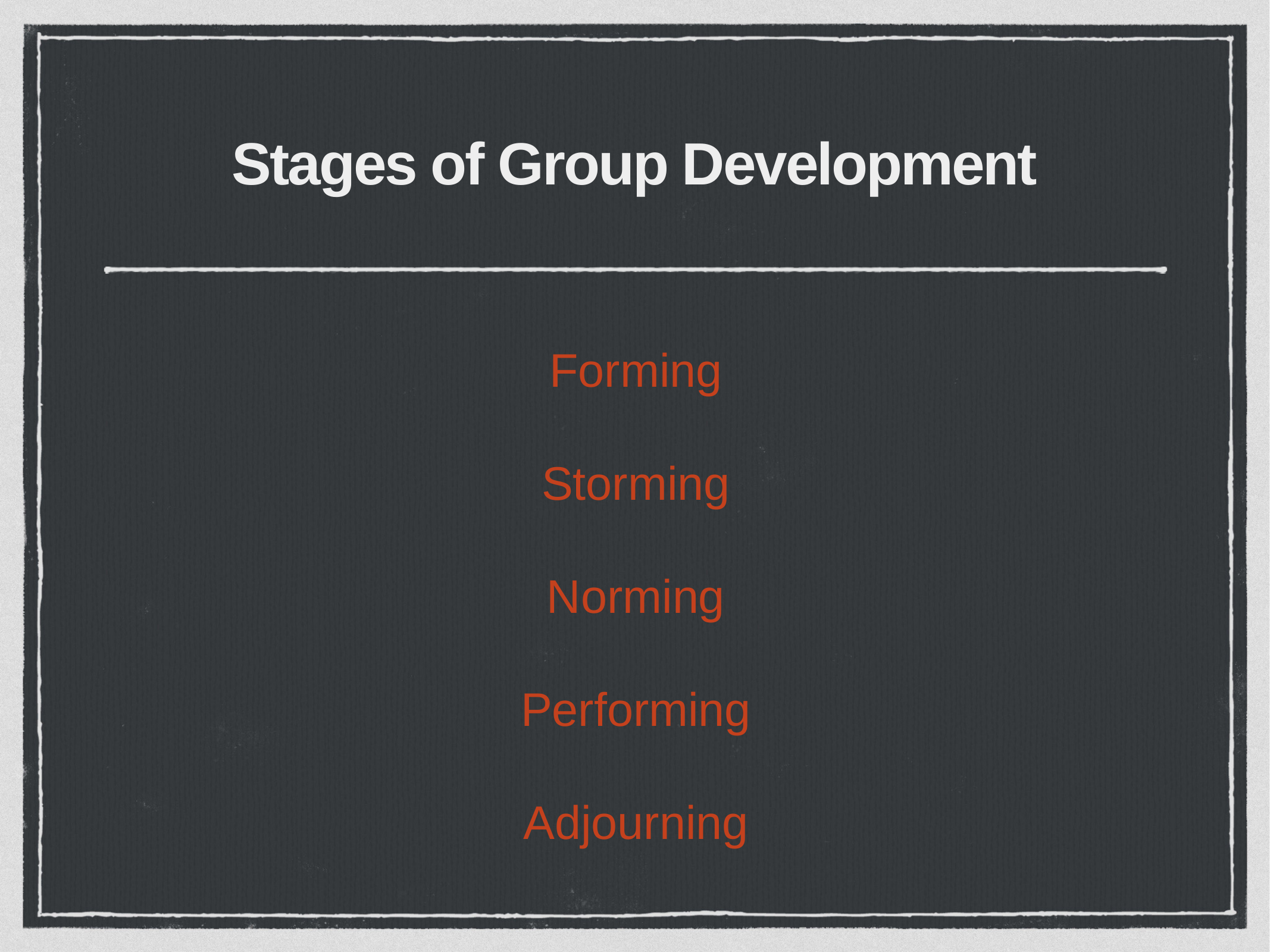

# Stages of Group Development

Forming

Storming

Norming

Performing

Adjourning